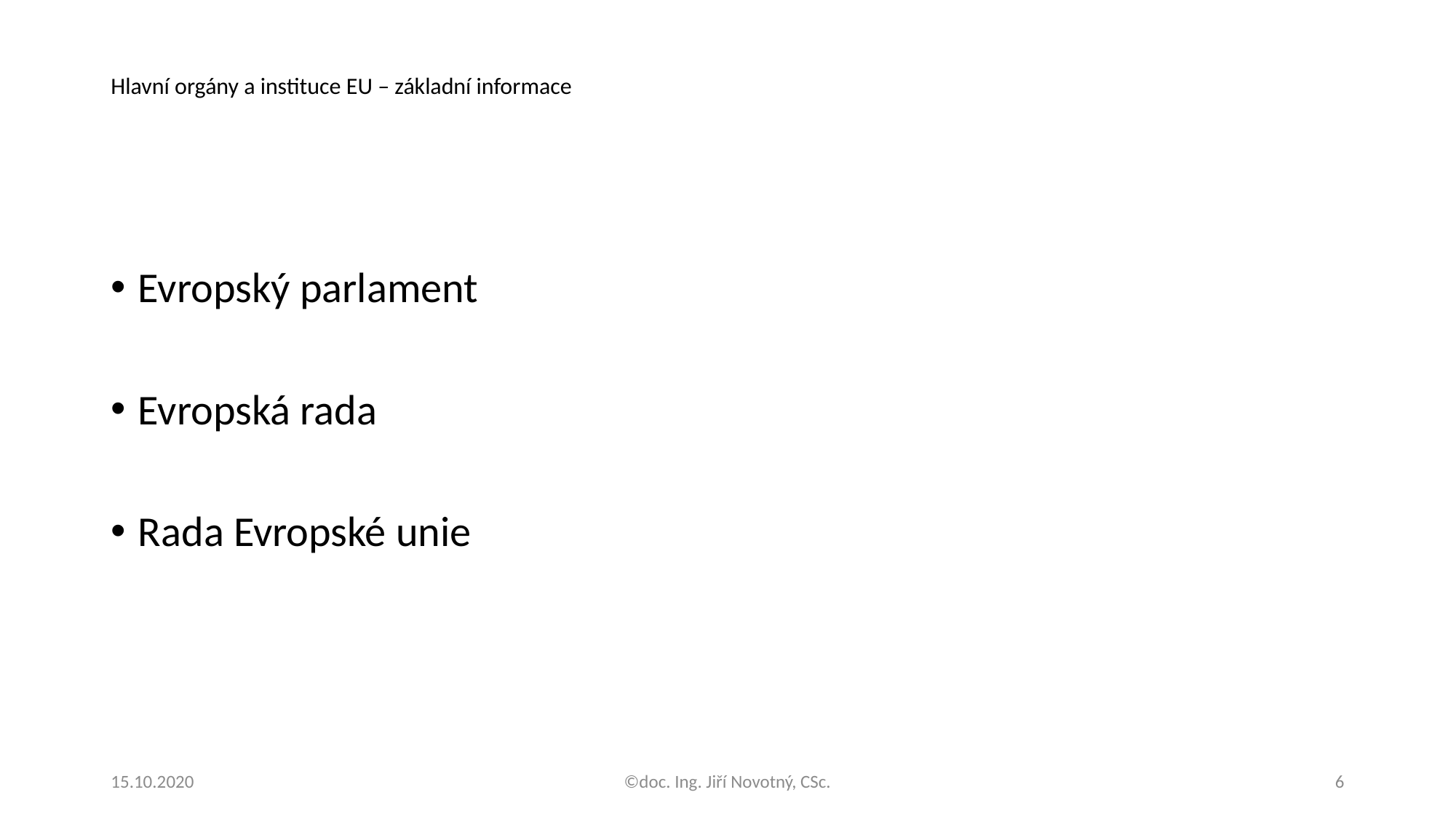

# Hlavní orgány a instituce EU – základní informace

Evropský parlament

Evropská rada

Rada Evropské unie

15.10.2020
©doc. Ing. Jiří Novotný, CSc.
6